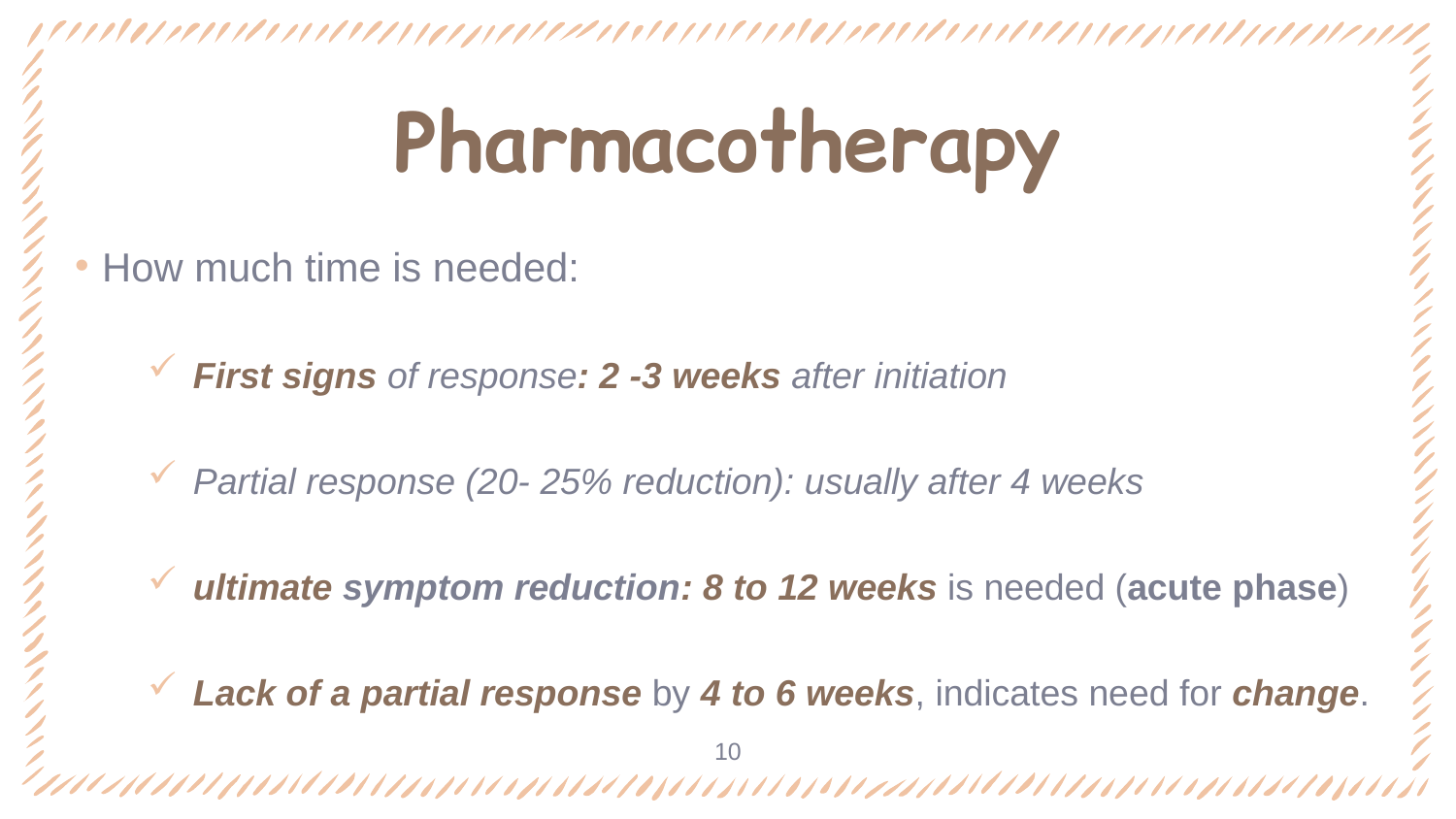

# Pharmacotherapy
How much time is needed:
First signs of response: 2 -3 weeks after initiation
Partial response (20- 25% reduction): usually after 4 weeks
ultimate symptom reduction: 8 to 12 weeks is needed (acute phase)
Lack of a partial response by 4 to 6 weeks, indicates need for change.

10